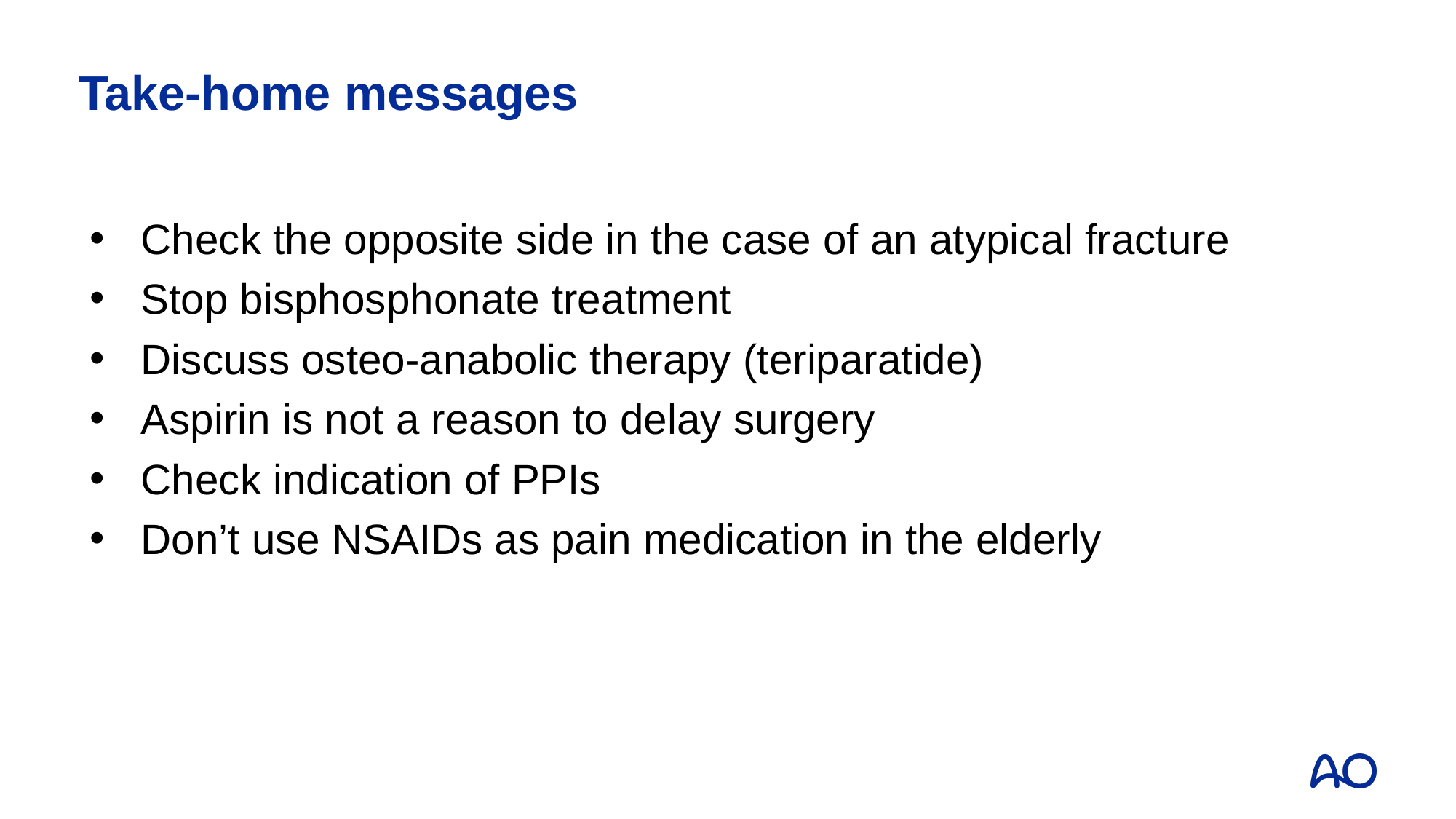

# Take-home messages
Check the opposite side in the case of an atypical fracture
Stop bisphosphonate treatment
Discuss osteo-anabolic therapy (teriparatide)
Aspirin is not a reason to delay surgery
Check indication of PPIs
Don’t use NSAIDs as pain medication in the elderly